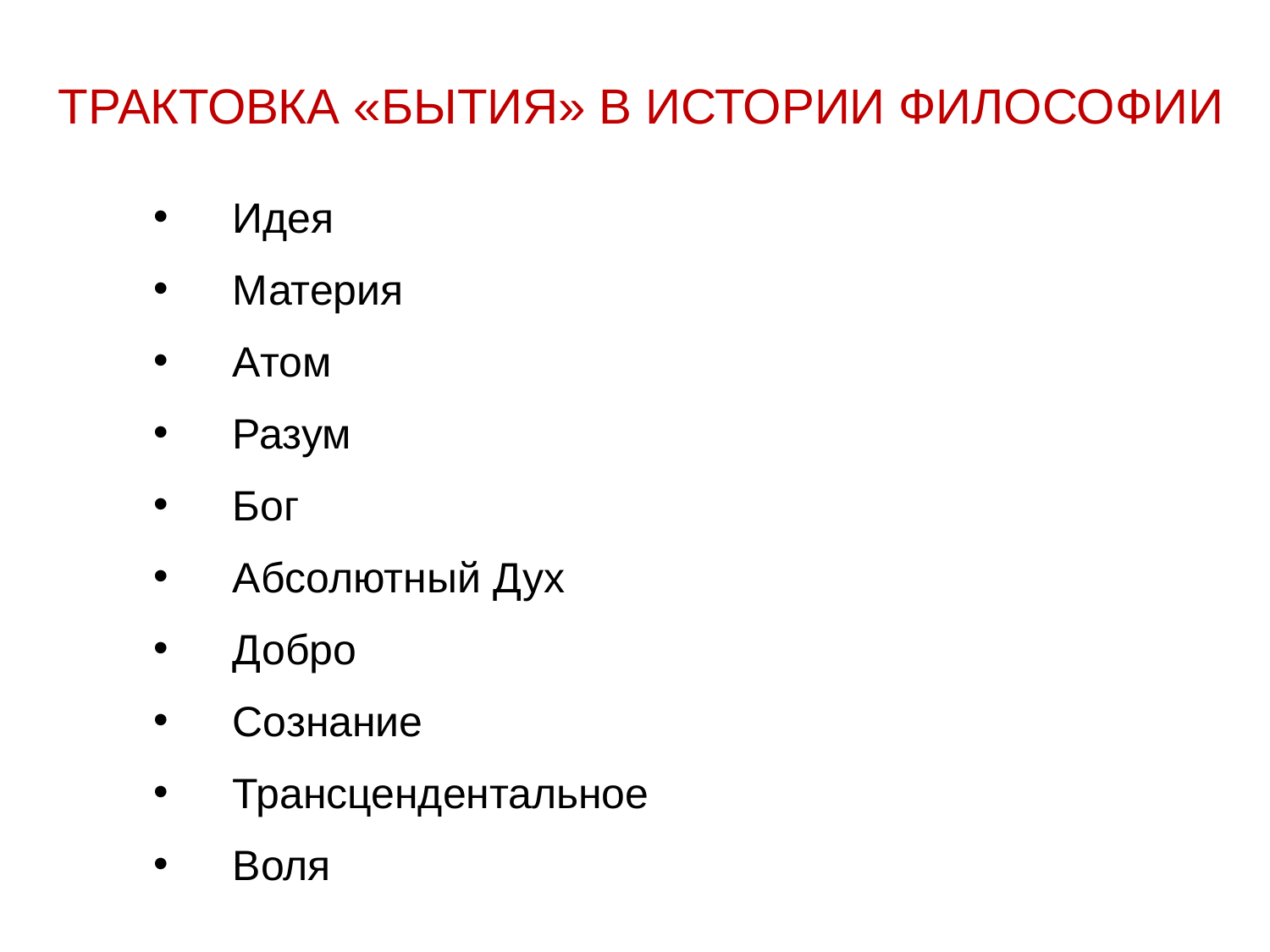

ТРАКТОВКА «БЫТИЯ» В ИСТОРИИ ФИЛОСОФИИ

Идея
Материя
Атом
Разум
Бог
Абсолютный Дух
Добро
Сознание
Трансцендентальное
Воля
19